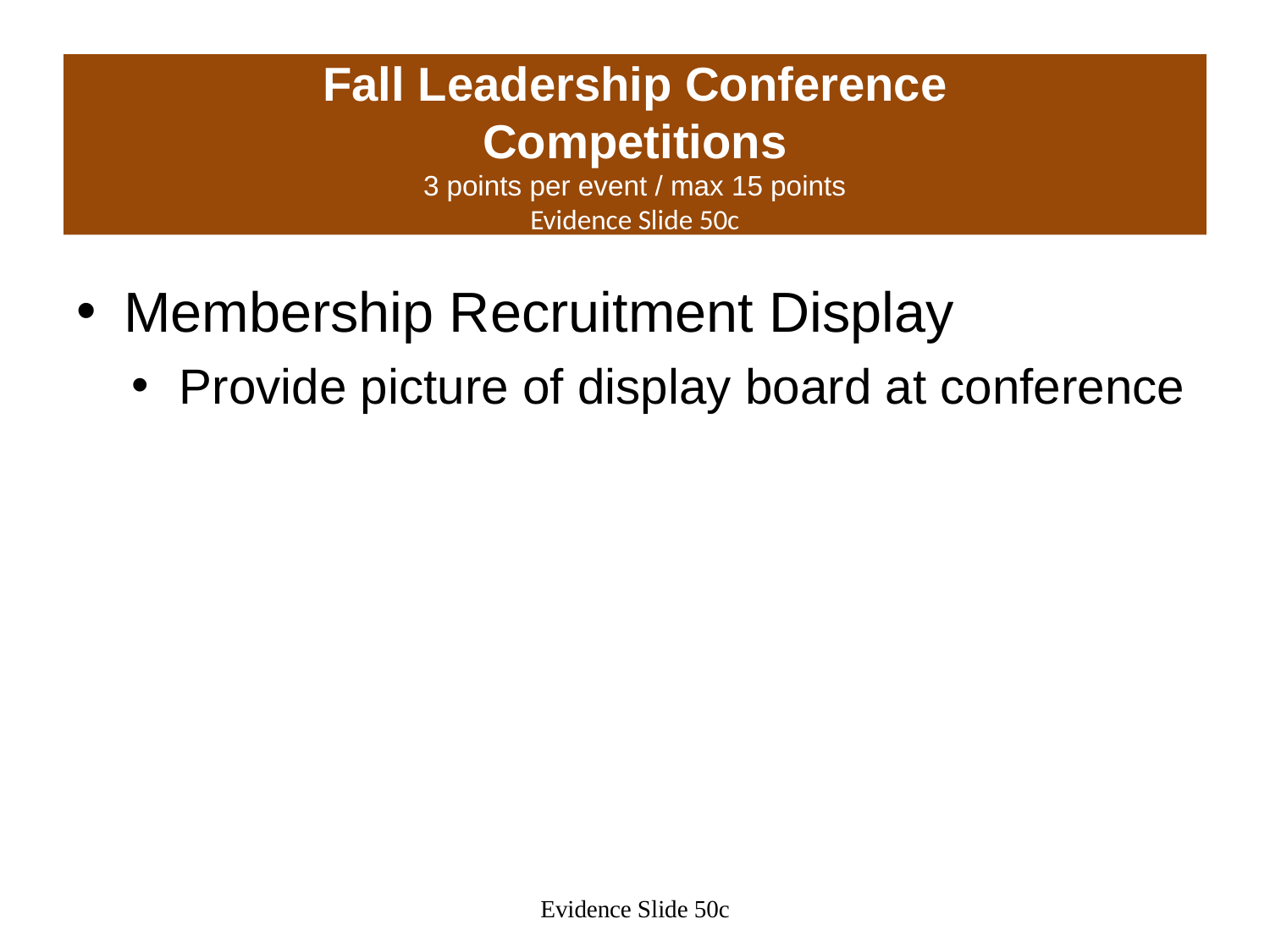

# Fall Leadership Conference Competitions 3 points per event / max 15 points Evidence Slide 50c
Membership Recruitment Display
Provide picture of display board at conference

Evidence Slide 50c